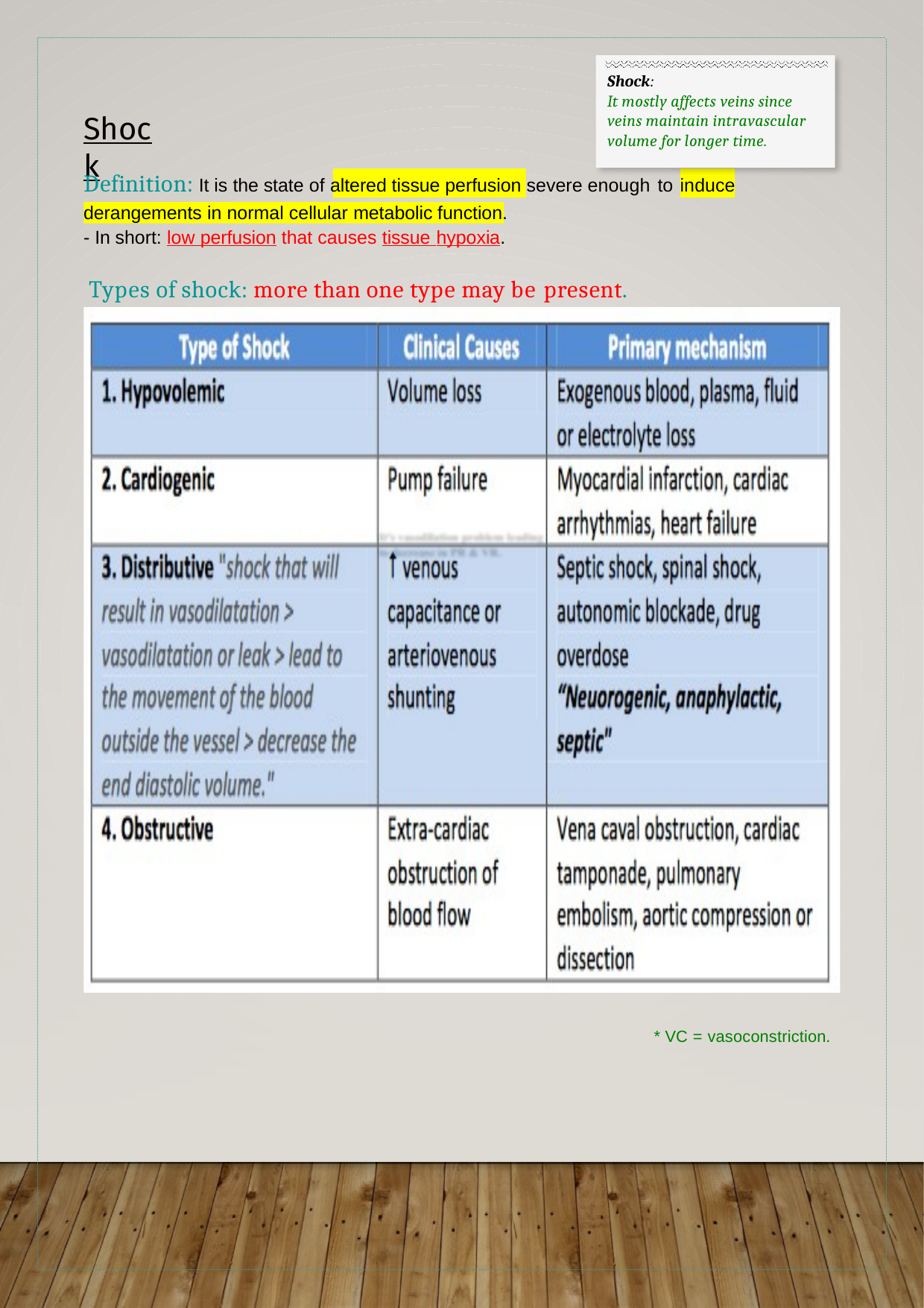

Shock:
It mostly affects veins since  veins maintain intravascular  volume for longer time.

Shock

Definition: It is the state of altered tissue perfusion severe enough to

induce

derangements in normal cellular metabolic function.
- In short: low perfusion that causes tissue hypoxia.

Types of shock: more than one type may be present.

* VC = vasoconstriction.